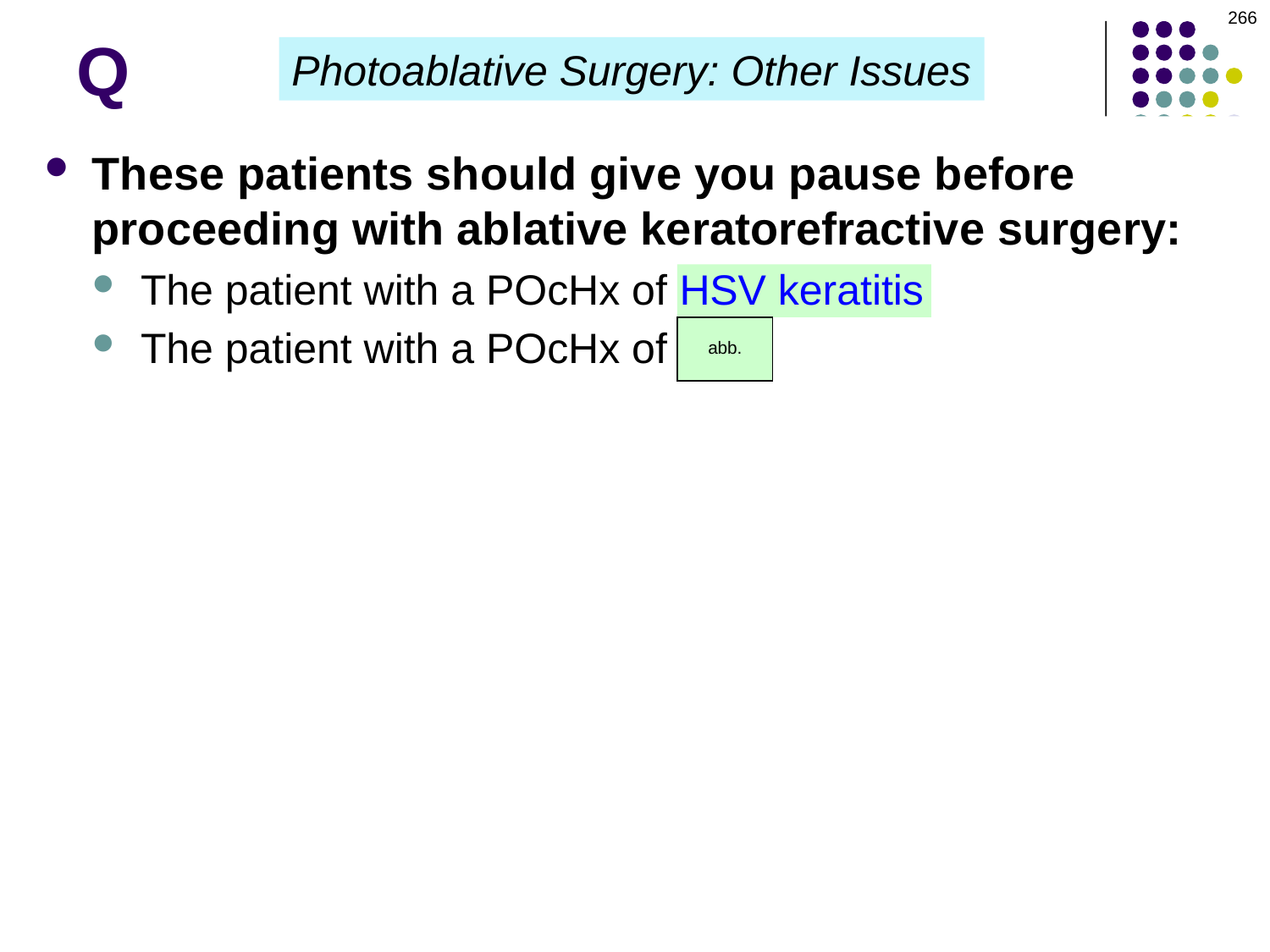

266
# Q
Photoablative Surgery: Other Issues

These patients should give you pause before proceeding with ablative keratorefractive surgery:
The patient with a POcHx of HSV keratitis
The patient with a POcHx of DES

abb.